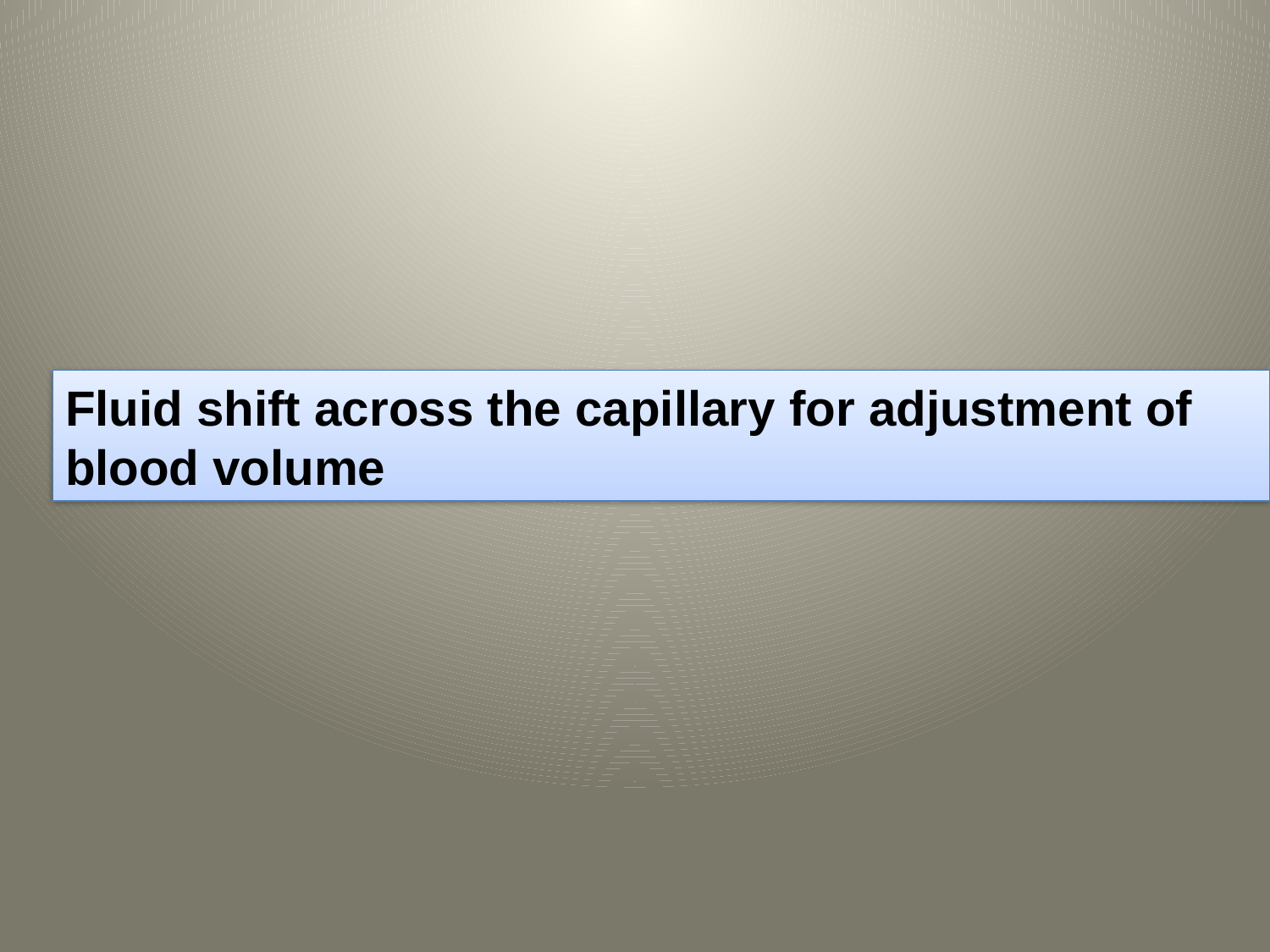

Fluid shift across the capillary for adjustment of blood volume